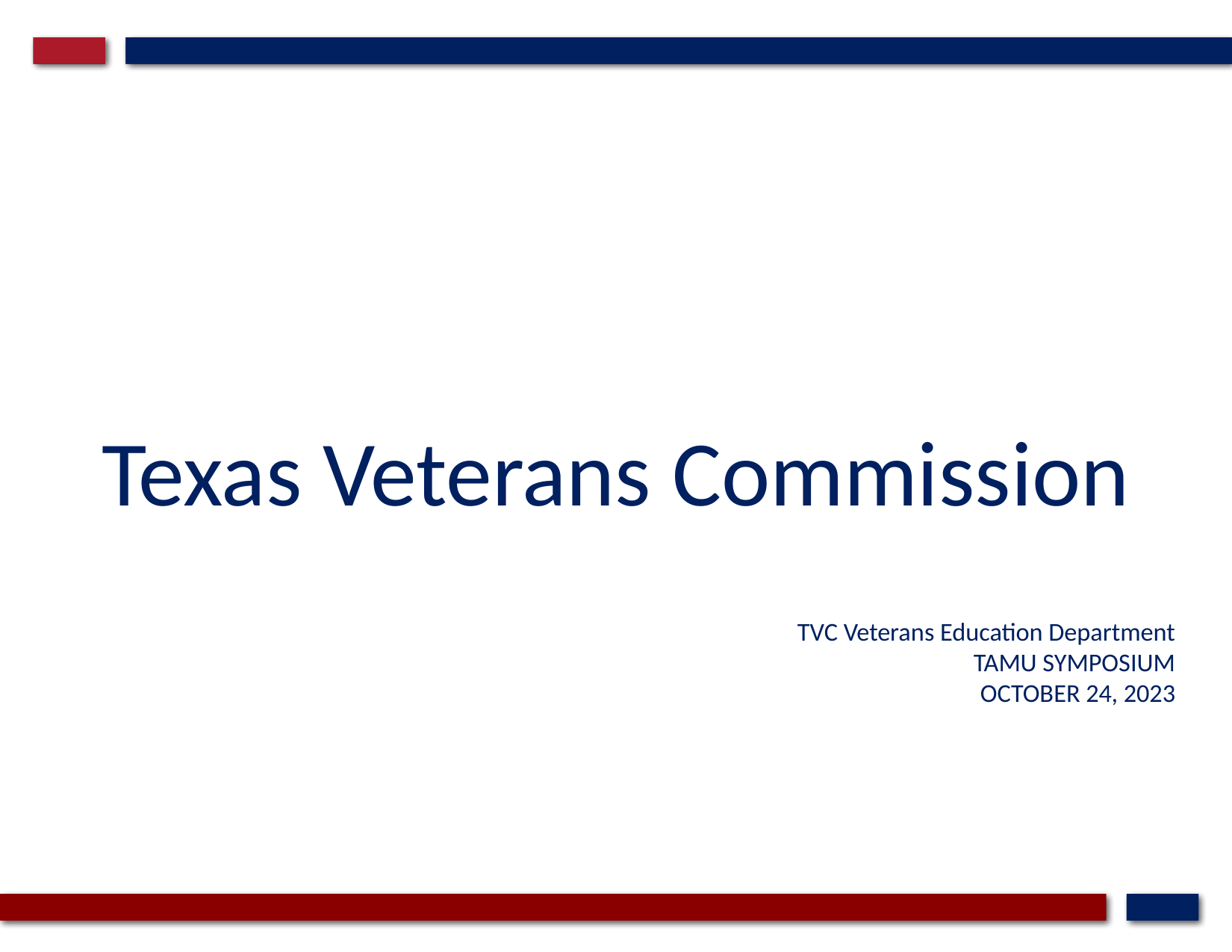

# Texas Veterans Commission
TVC Veterans Education Department
TAMU SYMPOSIUM
OCTOBER 24, 2023